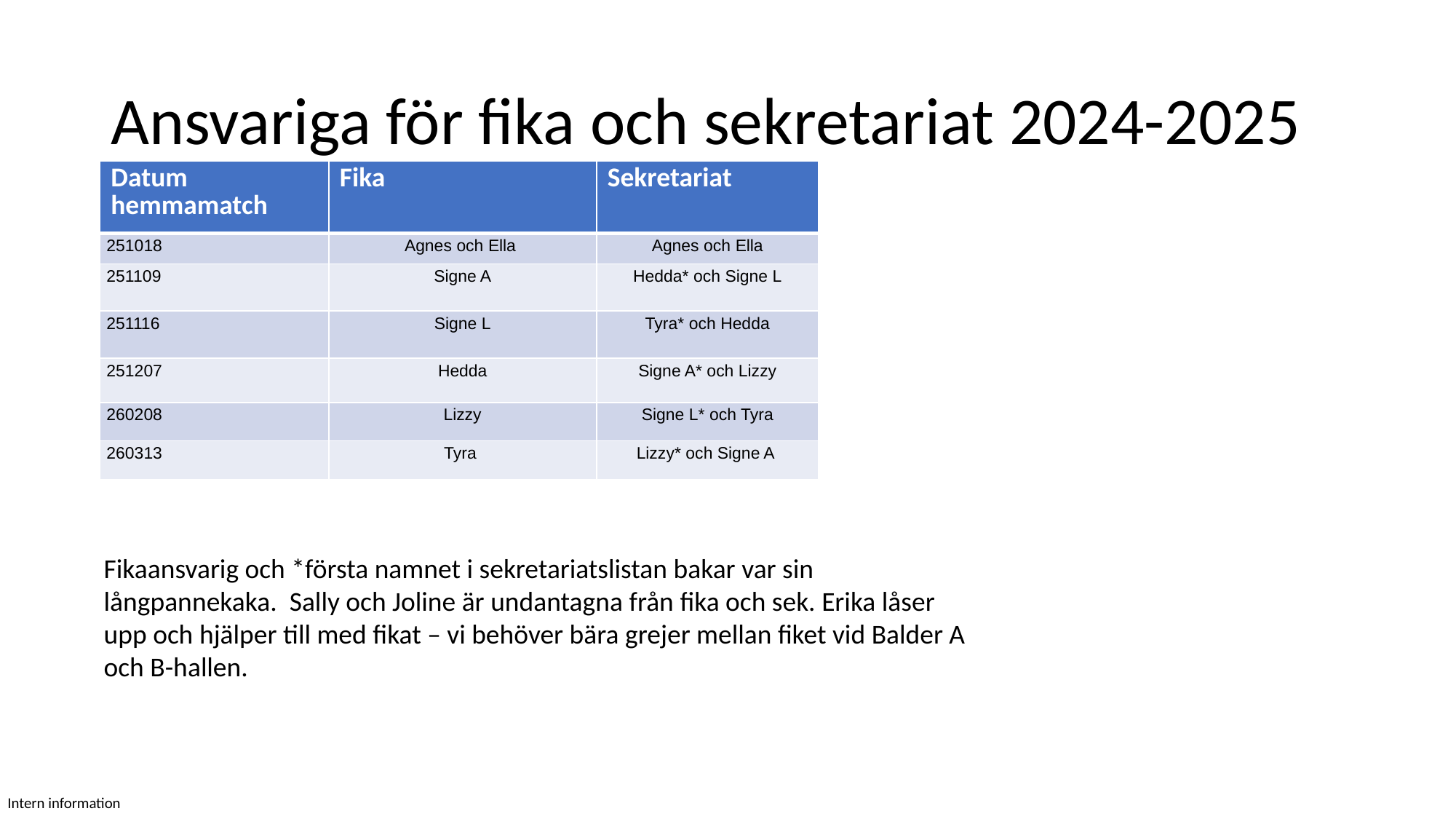

# Ansvariga för fika och sekretariat 2024-2025
| Datum hemmamatch | Fika | Sekretariat |
| --- | --- | --- |
| 251018 | Agnes och Ella | Agnes och Ella |
| 251109 | Signe A | Hedda\* och Signe L |
| 251116 | Signe L | Tyra\* och Hedda |
| 251207 | Hedda | Signe A\* och Lizzy |
| 260208 | Lizzy | Signe L\* och Tyra |
| 260313 | Tyra | Lizzy\* och Signe A |
Fikaansvarig och *första namnet i sekretariatslistan bakar var sin långpannekaka.  Sally och Joline är undantagna från fika och sek. Erika låser upp och hjälper till med fikat – vi behöver bära grejer mellan fiket vid Balder A och B-hallen.